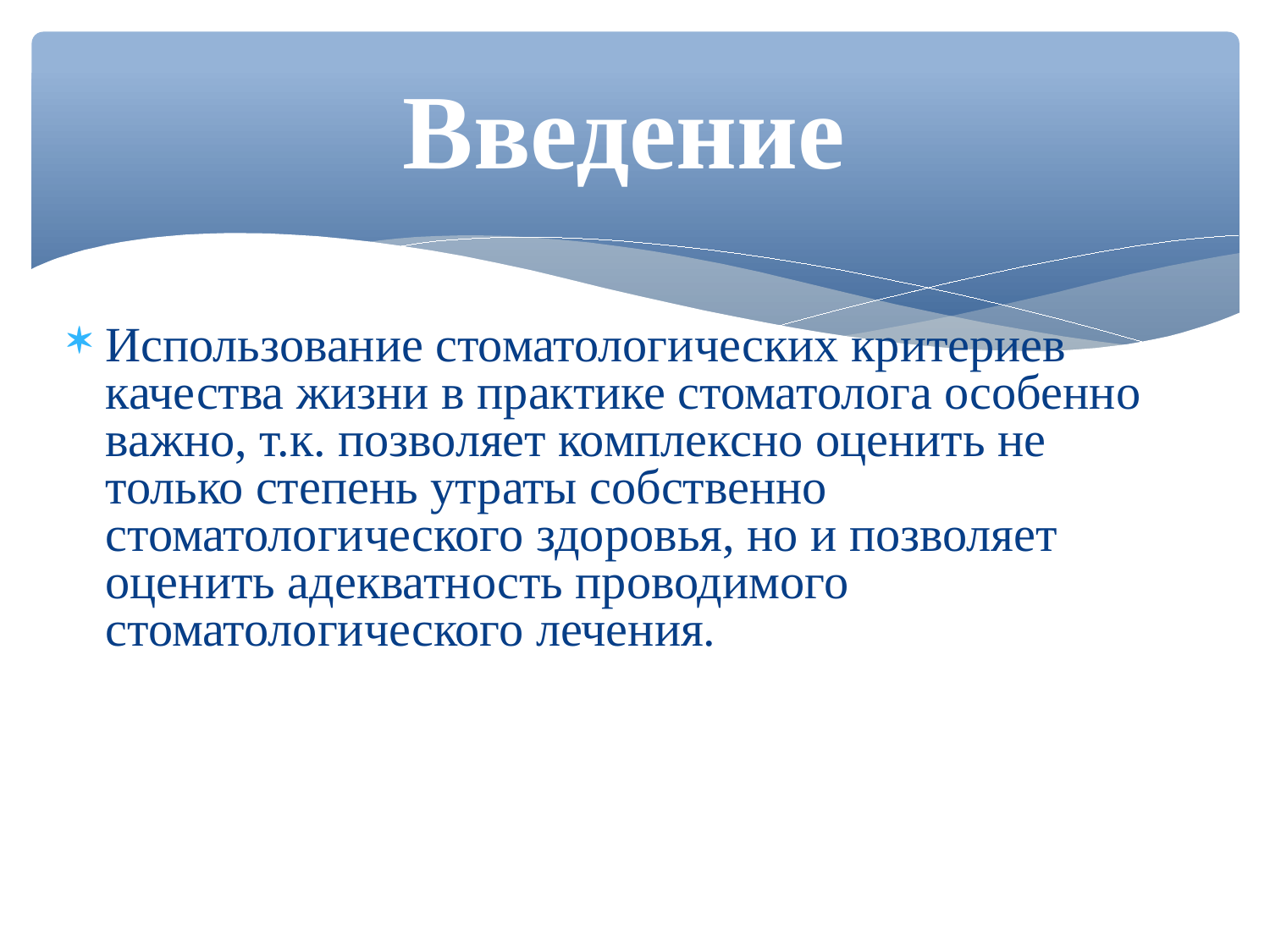

Введение

Использование стоматологических критериев качества жизни в практике стоматолога особенно важно, т.к. позволяет комплексно оценить не только степень утраты собственно стоматологического здоровья, но и позволяет оценить адекватность проводимого стоматологического лечения.